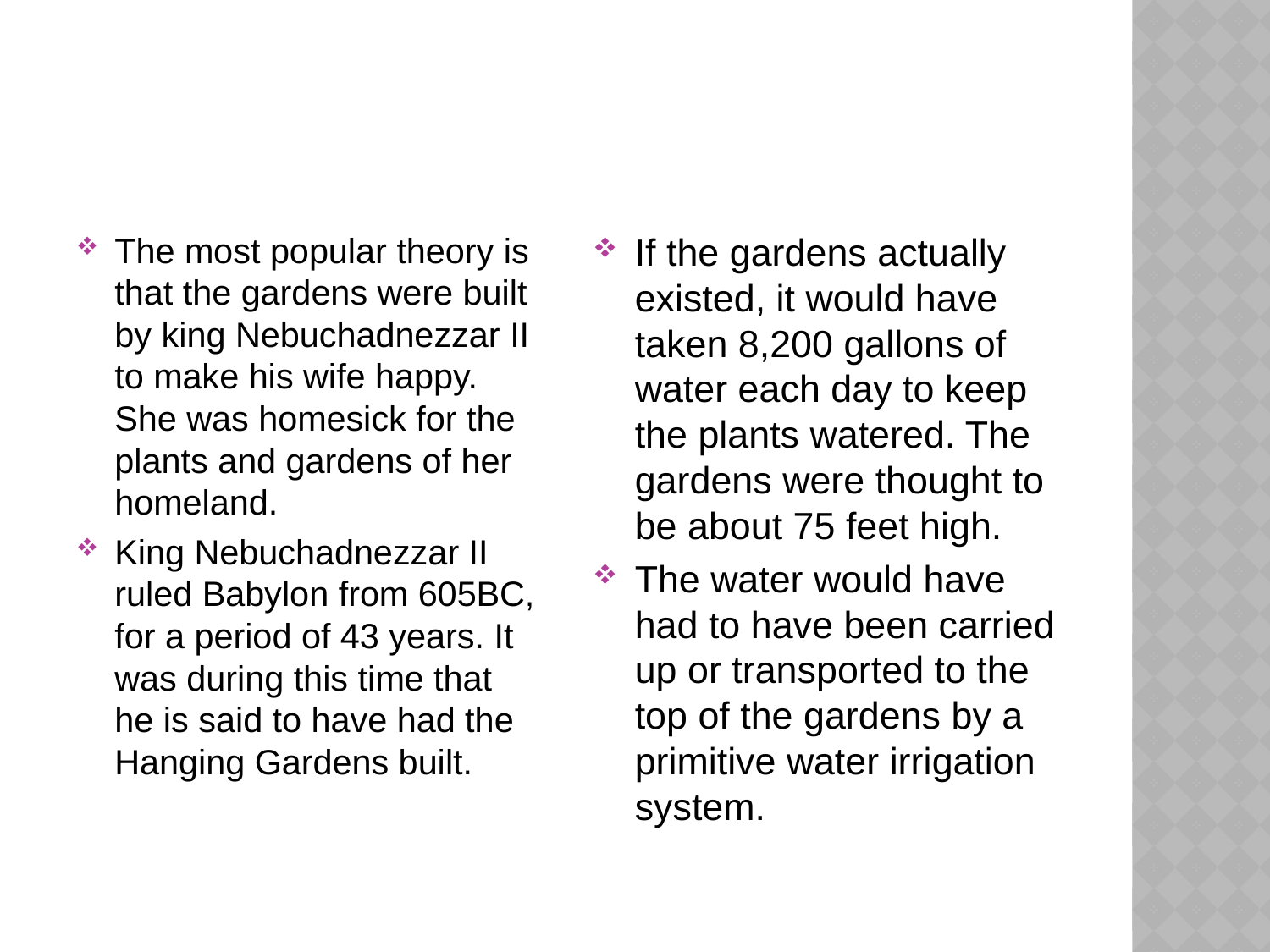

The most popular theory is that the gardens were built by king Nebuchadnezzar II to make his wife happy. She was homesick for the plants and gardens of her homeland.
King Nebuchadnezzar II ruled Babylon from 605BC, for a period of 43 years. It was during this time that he is said to have had the Hanging Gardens built.
If the gardens actually existed, it would have taken 8,200 gallons of water each day to keep the plants watered. The gardens were thought to be about 75 feet high.
The water would have had to have been carried up or transported to the top of the gardens by a primitive water irrigation system.